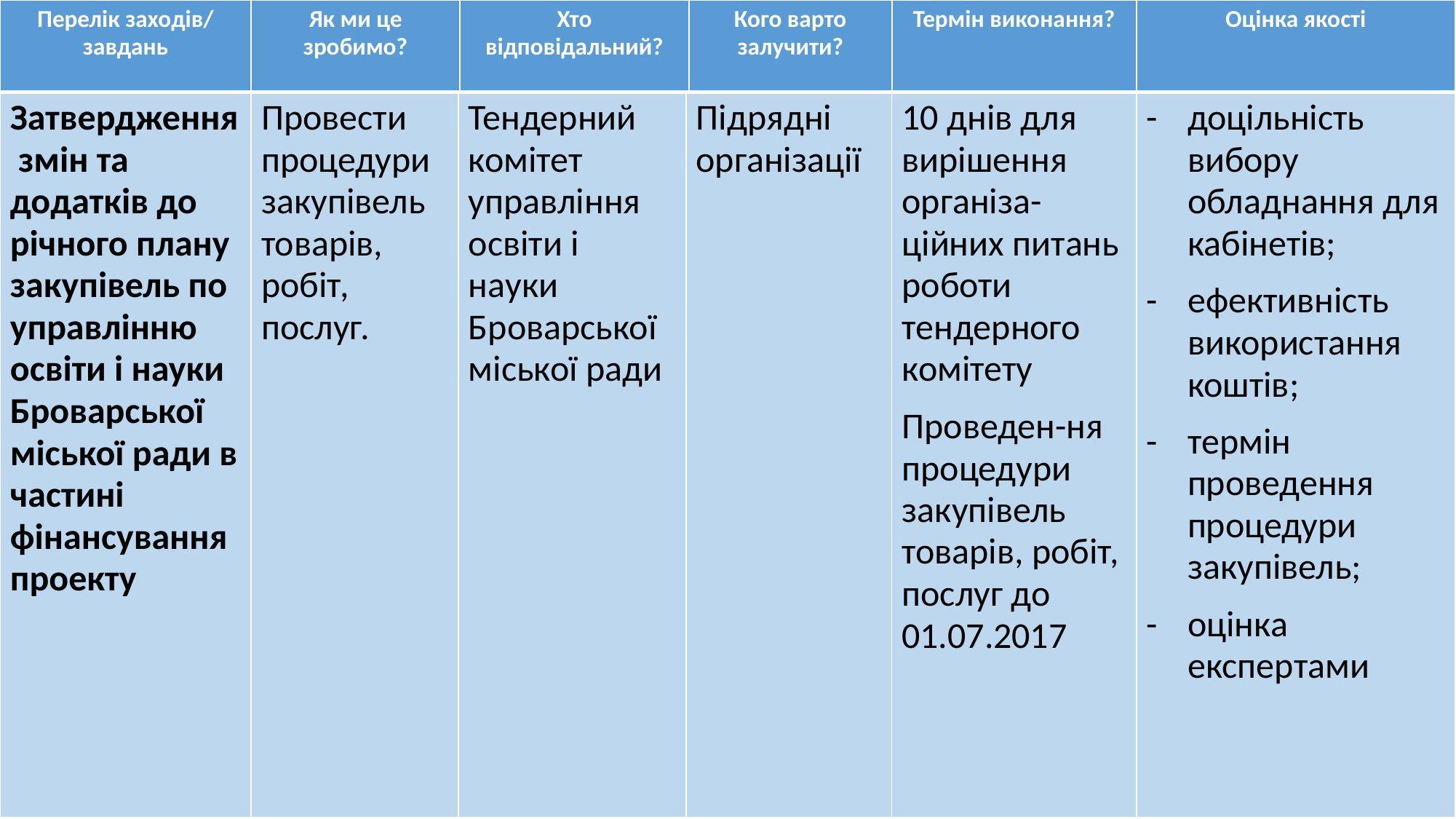

| Перелік заходів/ завдань | Як ми це зробимо? | Хто відповідальний? | Кого варто залучити? | Термін виконання? | Оцінка якості |
| --- | --- | --- | --- | --- | --- |
| Затвердження змін та додатків до річного плану закупівель по управлінню освіти і науки Броварської міської ради в частині фінансування проекту | Провести процедури закупівель товарів, робіт, послуг. | Тендерний комітет управління освіти і науки Броварської міської ради | Підрядні організації | 10 днів для вирішення організа-ційних питань роботи тендерного комітету Проведен-ня процедури закупівель товарів, робіт, послуг до 01.07.2017 | доцільність вибору обладнання для кабінетів; ефективність використання коштів; термін проведення процедури закупівель; оцінка експертами |
| --- | --- | --- | --- | --- | --- |